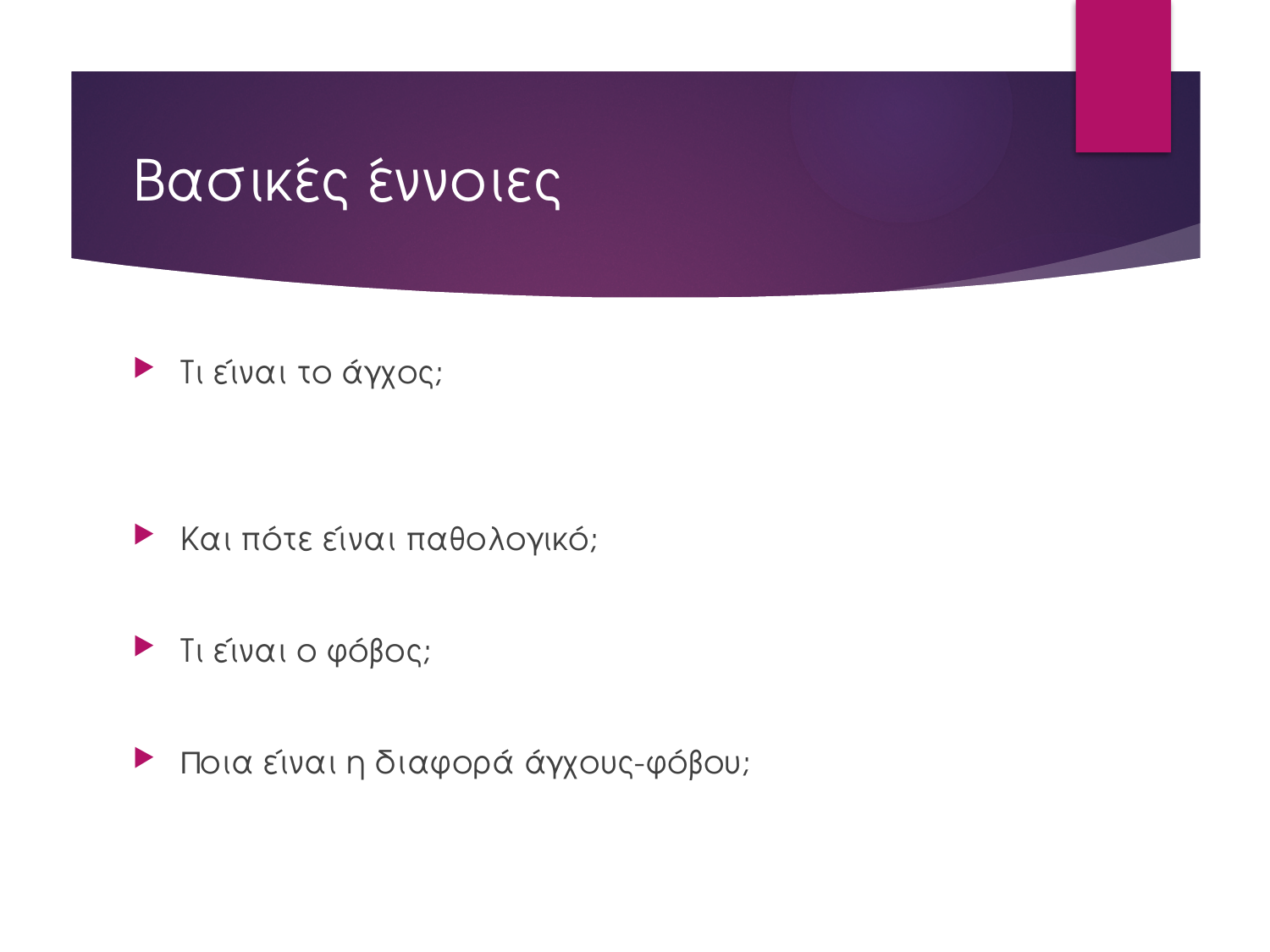

# Βασικές έννοιες
Τι είναι το άγχος;

Και πότε είναι παθολογικό;

Τι είναι ο φόβος;

Ποια είναι η διαφορά άγχους-φόβου;